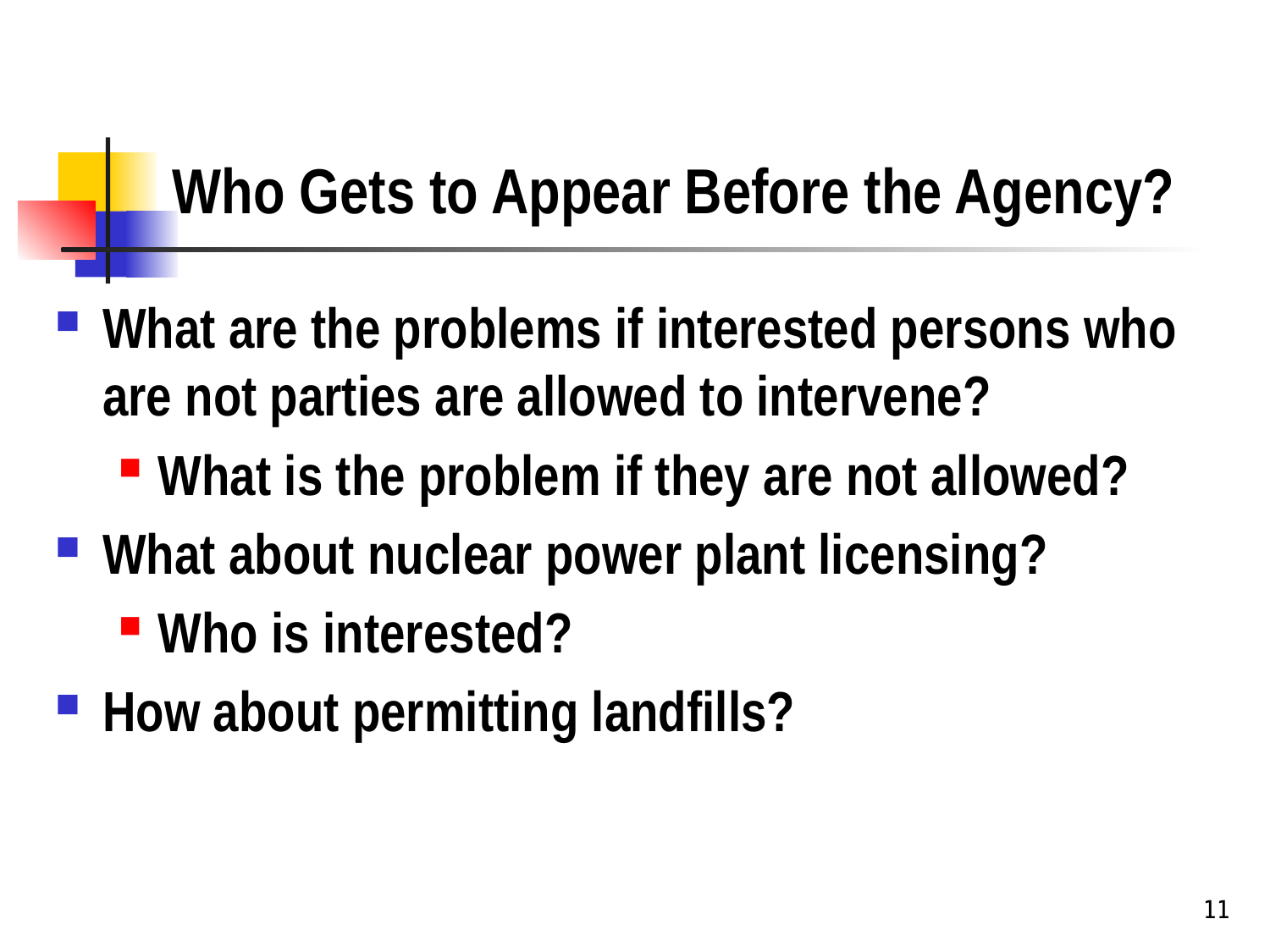

# Who Gets to Appear Before the Agency?
What are the problems if interested persons who are not parties are allowed to intervene?
What is the problem if they are not allowed?
What about nuclear power plant licensing?
Who is interested?
How about permitting landfills?
11